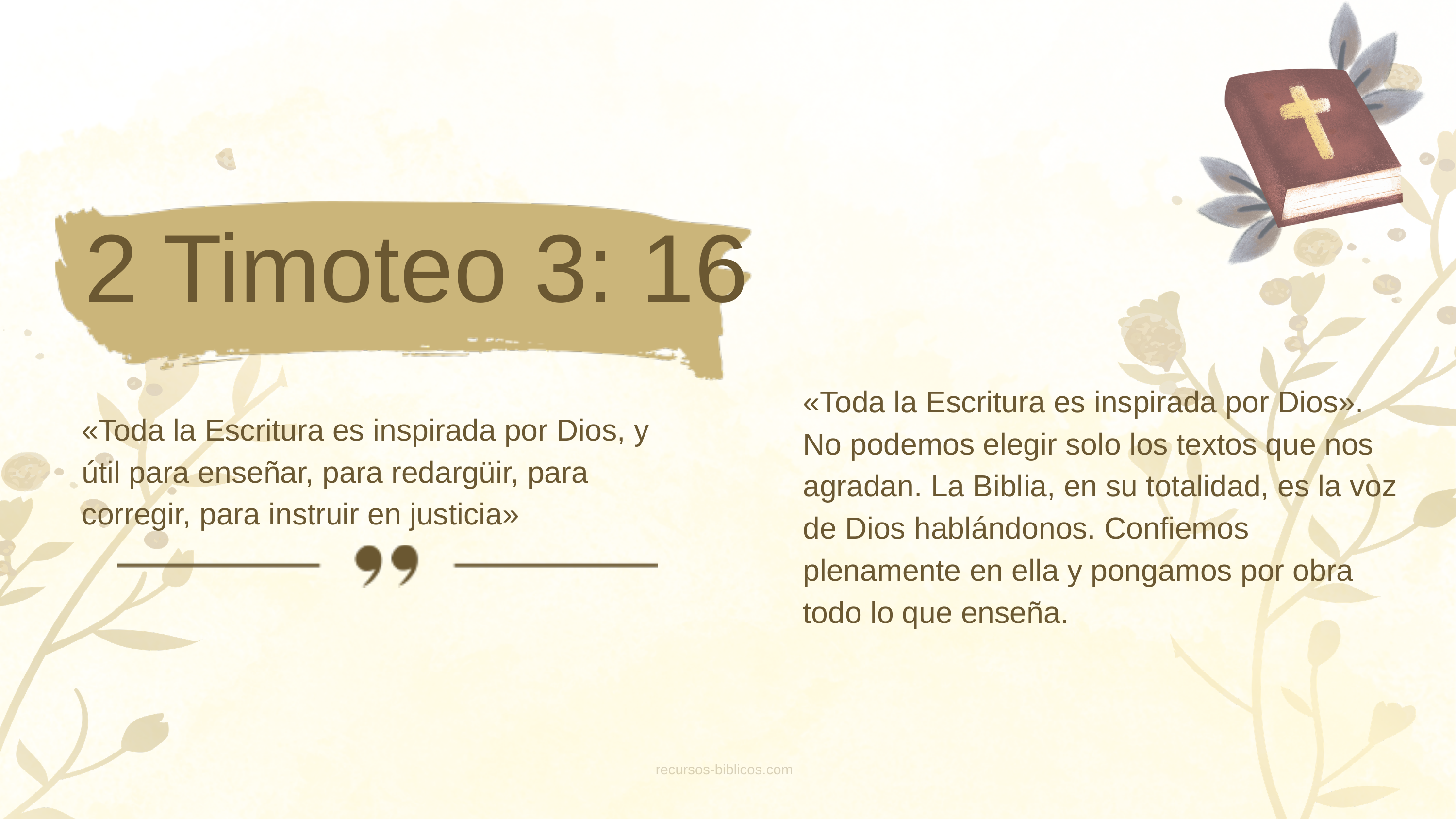

2 Timoteo 3: 16

«Toda la Escritura es inspirada por Dios». No podemos elegir solo los textos que nos agradan. La Biblia, en su totalidad, es la voz de Dios hablándonos. Confiemos plenamente en ella y pongamos por obra todo lo que enseña.
«Toda la Escritura es inspirada por Dios, y útil para enseñar, para redargüir, para corregir, para instruir en justicia»

recursos-biblicos.com